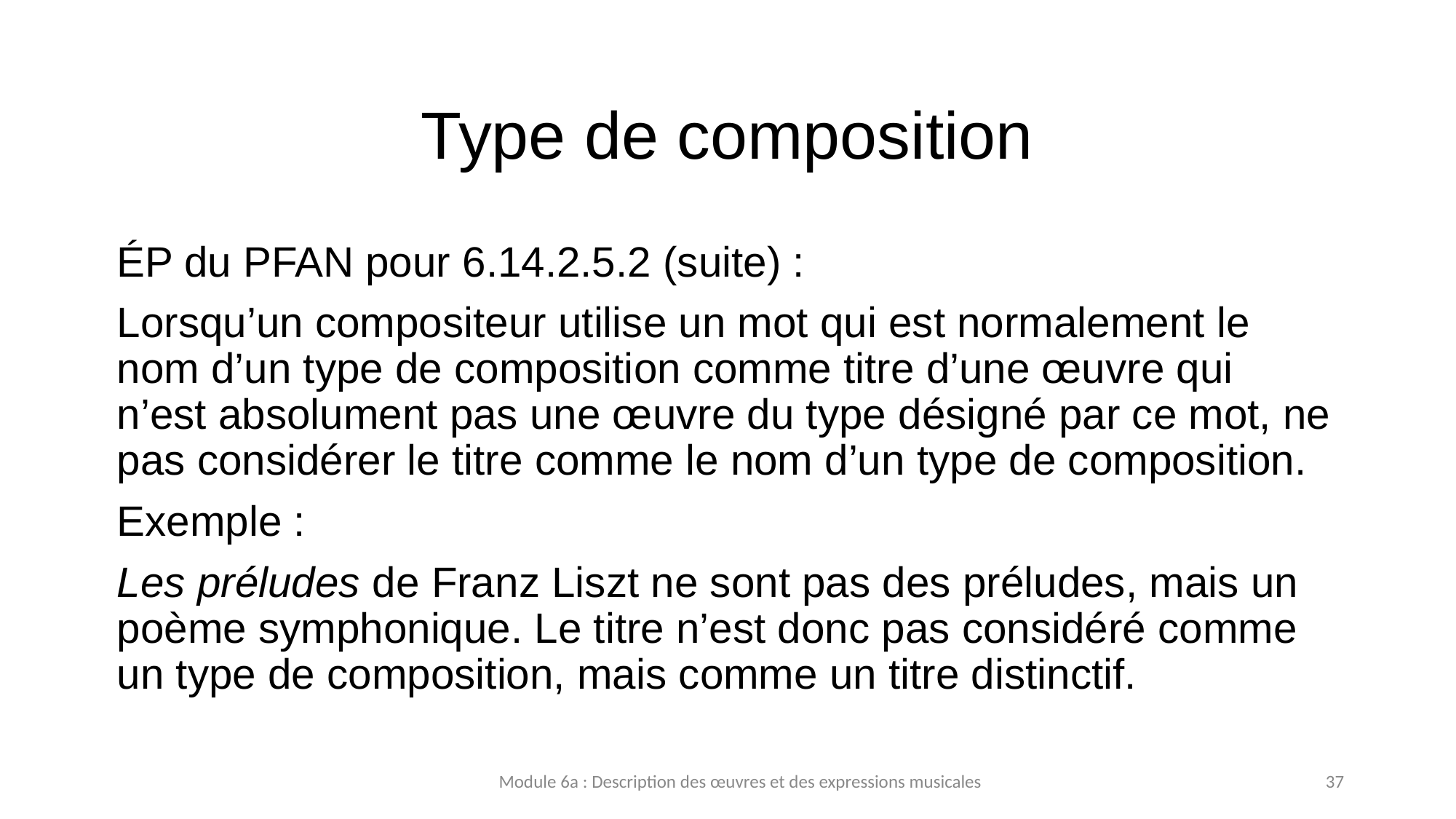

# Type de composition
ÉP du PFAN pour 6.14.2.5.2 (suite) :
Lorsqu’un compositeur utilise un mot qui est normalement le nom d’un type de composition comme titre d’une œuvre qui n’est absolument pas une œuvre du type désigné par ce mot, ne pas considérer le titre comme le nom d’un type de composition.
Exemple :
Les préludes de Franz Liszt ne sont pas des préludes, mais un poème symphonique. Le titre n’est donc pas considéré comme un type de composition, mais comme un titre distinctif.

Module 6a : Description des œuvres et des expressions musicales
37